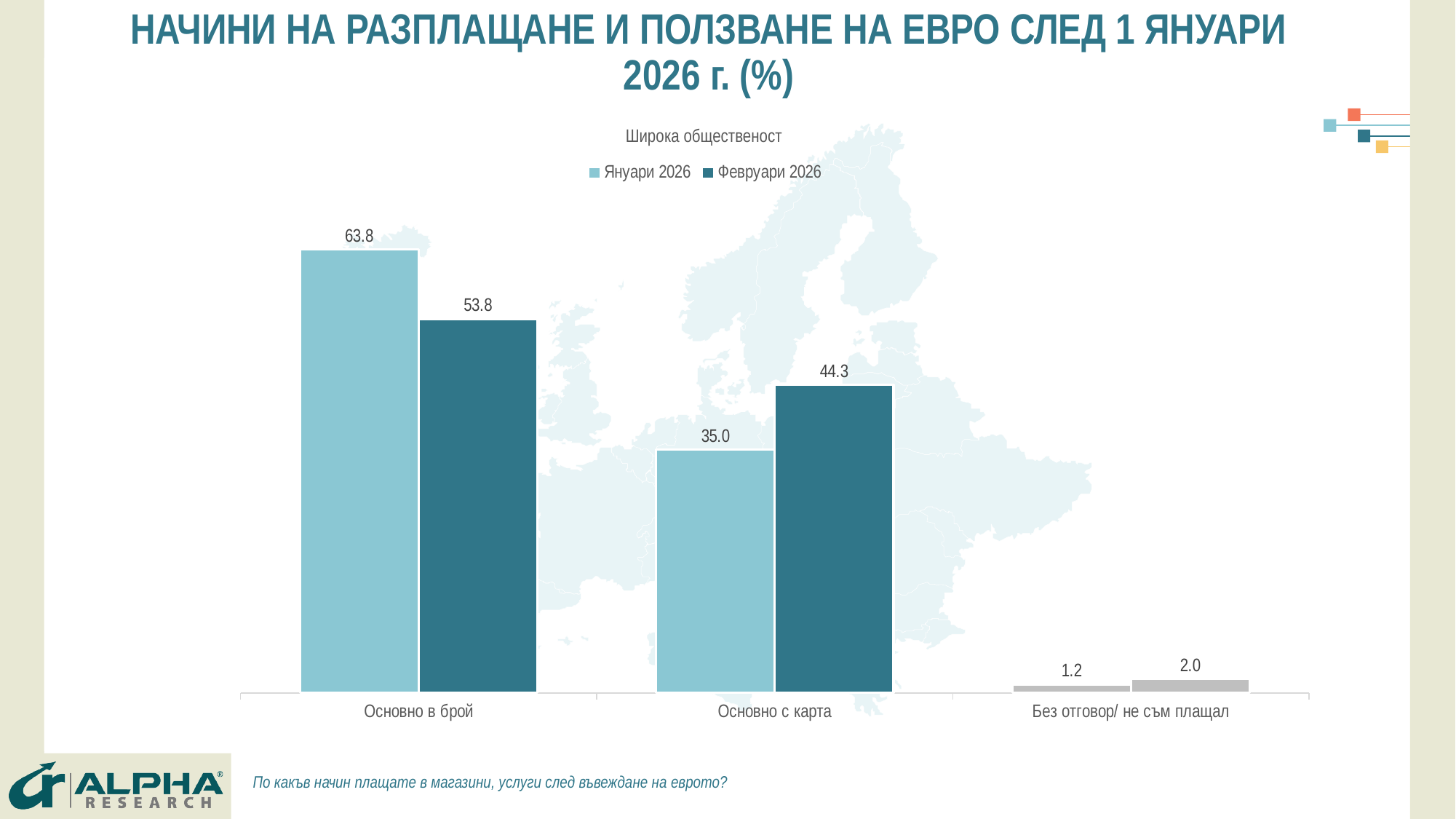

# НАЧИНИ НА РАЗПЛАЩАНЕ И ПОЛЗВАНЕ НА ЕВРО СЛЕД 1 ЯНУАРИ 2026 г. (%)
Широка общественост

### Chart

| Category | Януари 2026 | Февруари 2026 |
|---|---|---|
| Основно в брой | 63.8 | 53.8 |
| Основно с карта | 35.0 | 44.3 |
| Без отговор/ не съм плащал | 1.2 | 2.0 |
По какъв начин плащате в магазини, услуги след въвеждане на еврото?